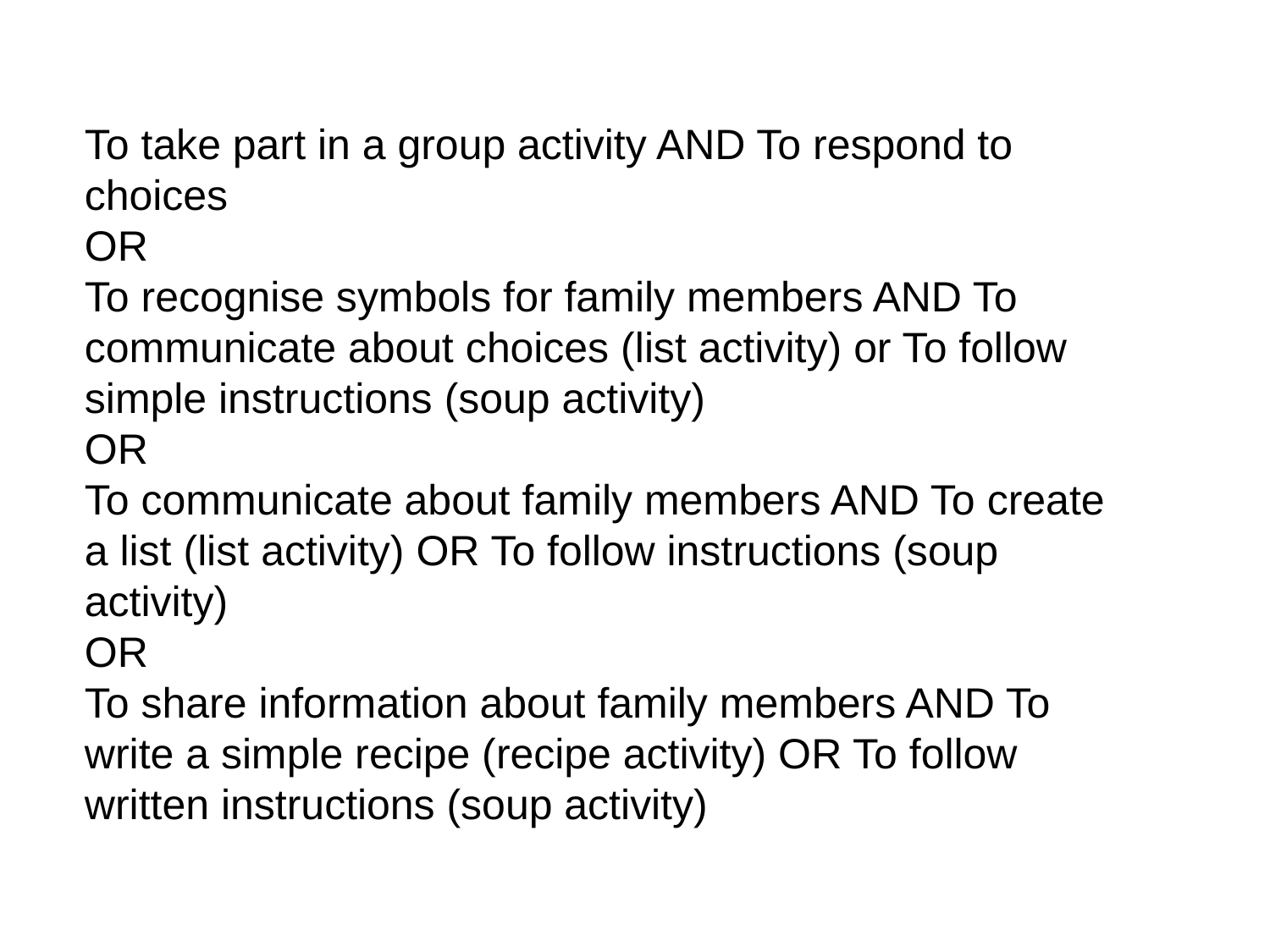

To take part in a group activity AND To respond to choices
OR
To recognise symbols for family members AND To communicate about choices (list activity) or To follow simple instructions (soup activity)
OR
To communicate about family members AND To create a list (list activity) OR To follow instructions (soup activity)
OR
To share information about family members AND To write a simple recipe (recipe activity) OR To follow written instructions (soup activity)